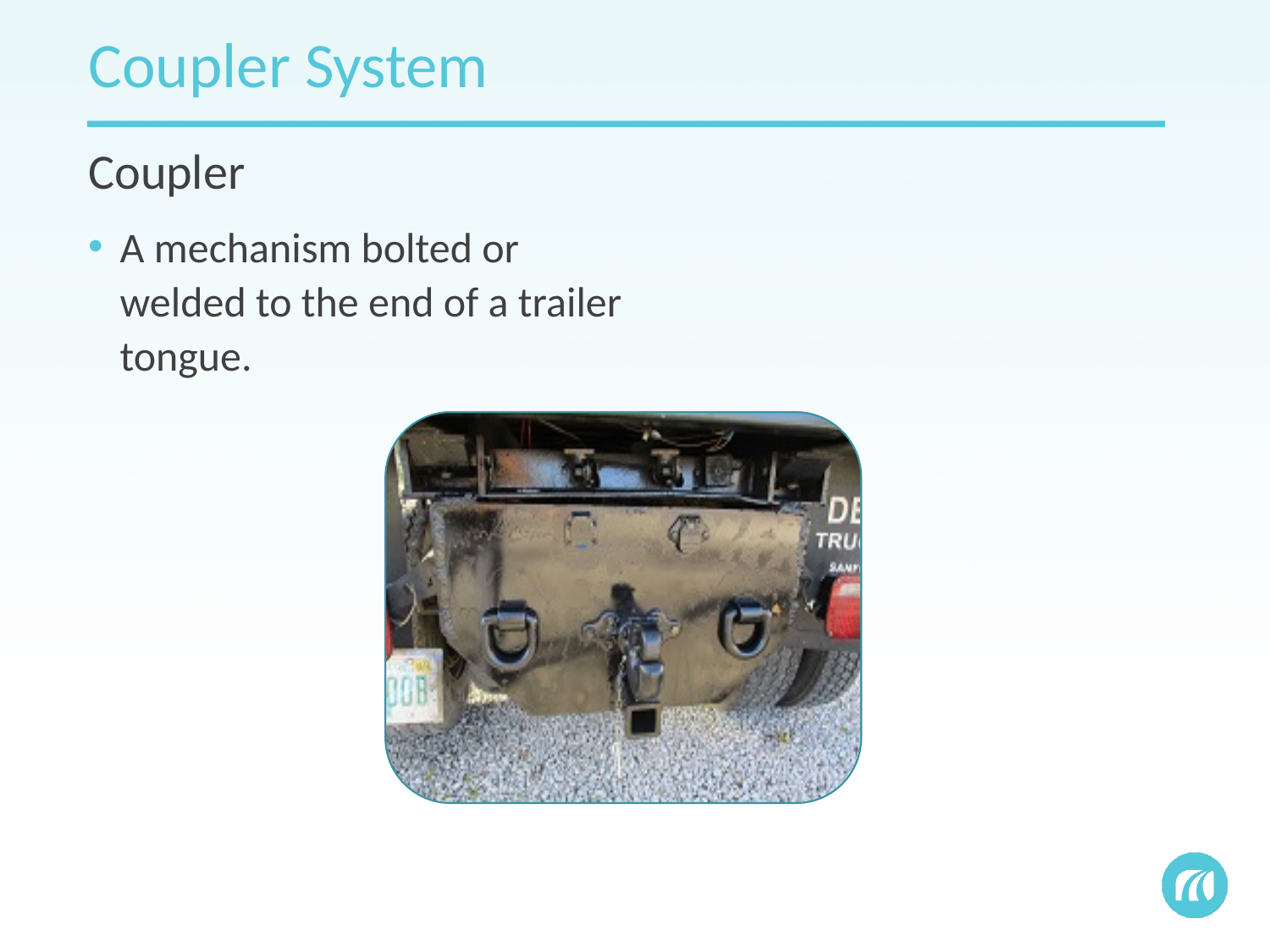

# Coupler System
Coupler
A mechanism bolted or welded to the end of a trailer tongue.